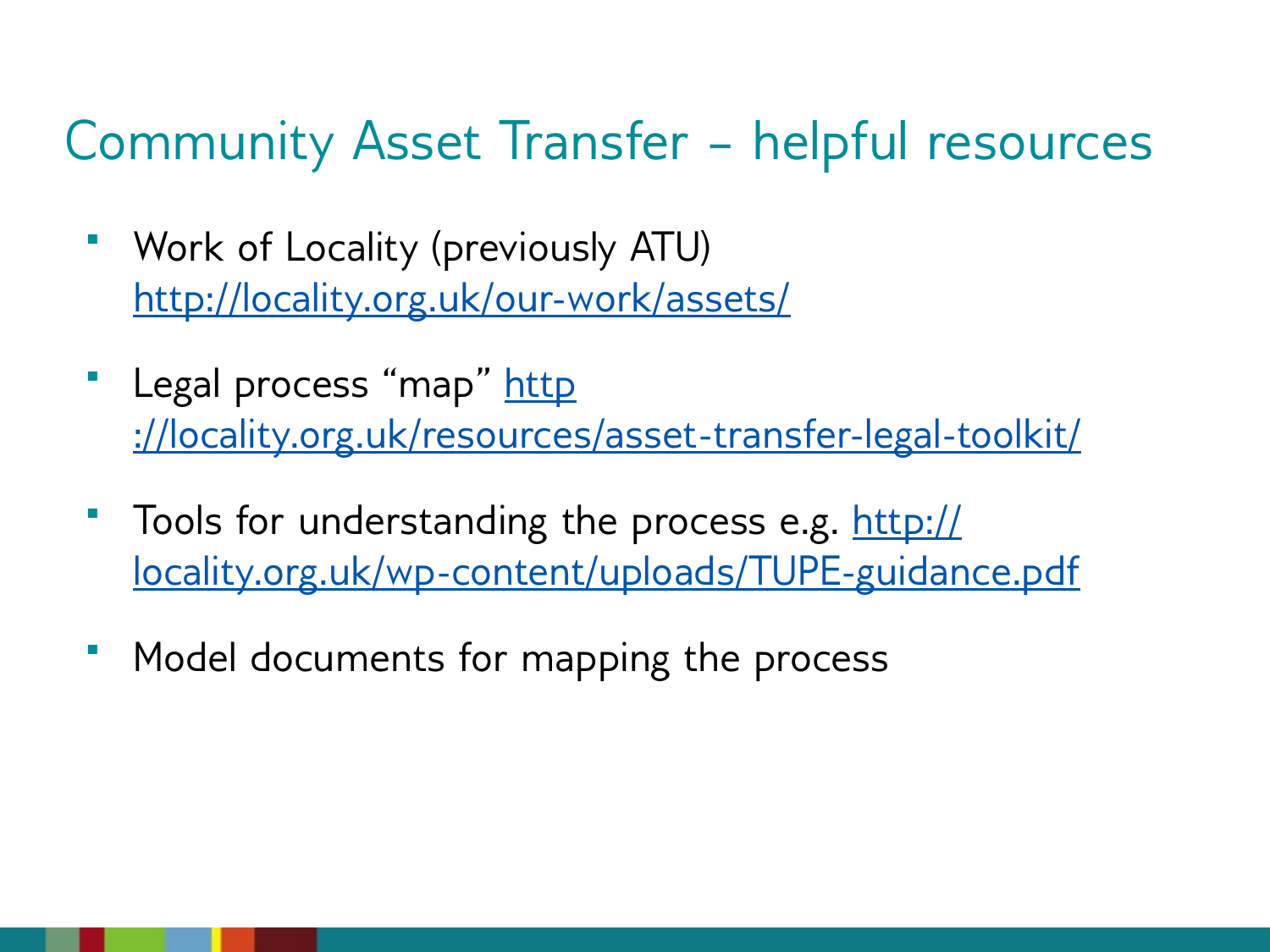

Community Asset Transfer – helpful resources
Work of Locality (previously ATU) http://locality.org.uk/our-work/assets/
Legal process “map” http://locality.org.uk/resources/asset-transfer-legal-toolkit/
Tools for understanding the process e.g. http://locality.org.uk/wp-content/uploads/TUPE-guidance.pdf
Model documents for mapping the process